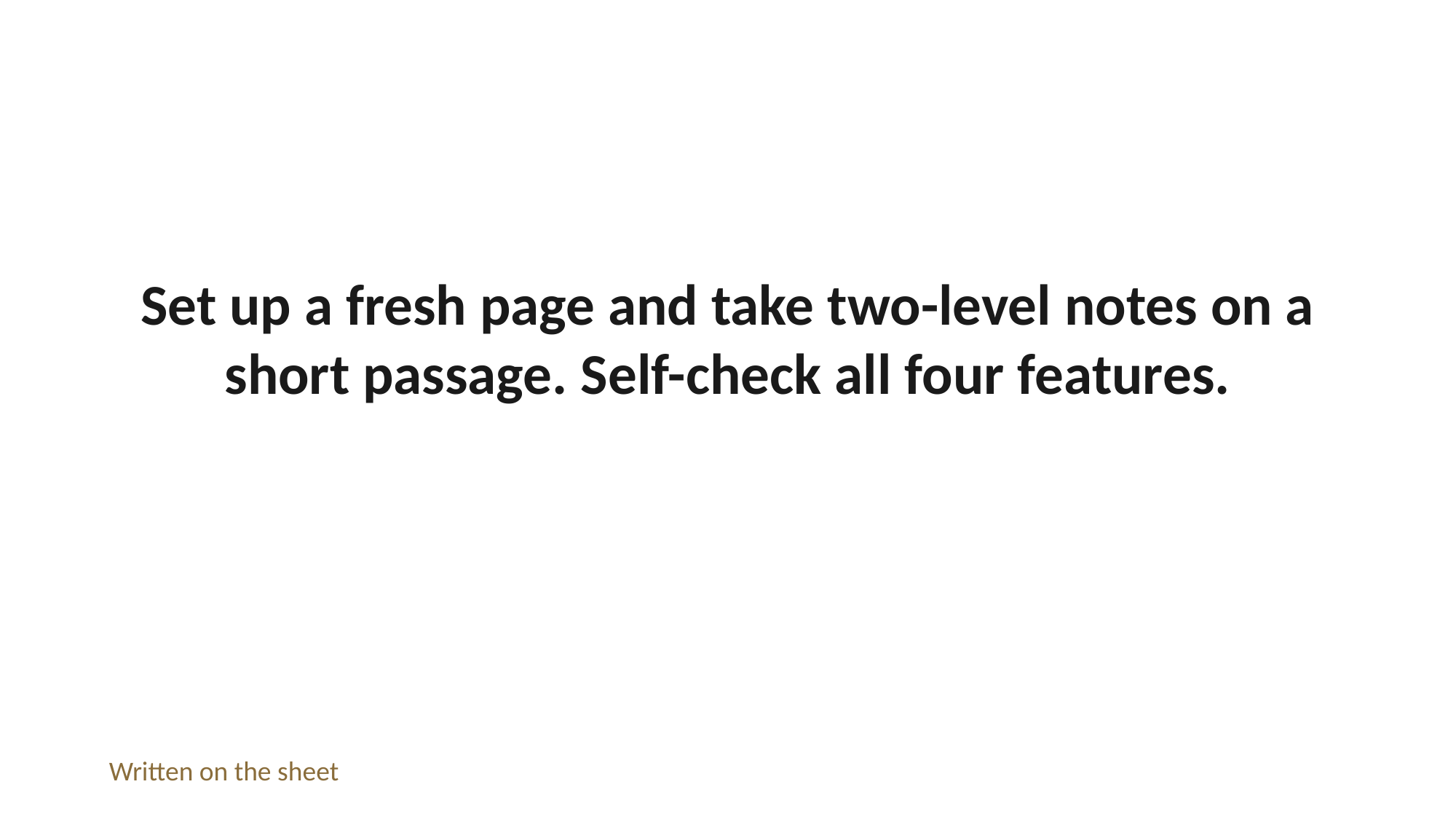

Set up a fresh page and take two-level notes on a short passage. Self-check all four features.
Written on the sheet